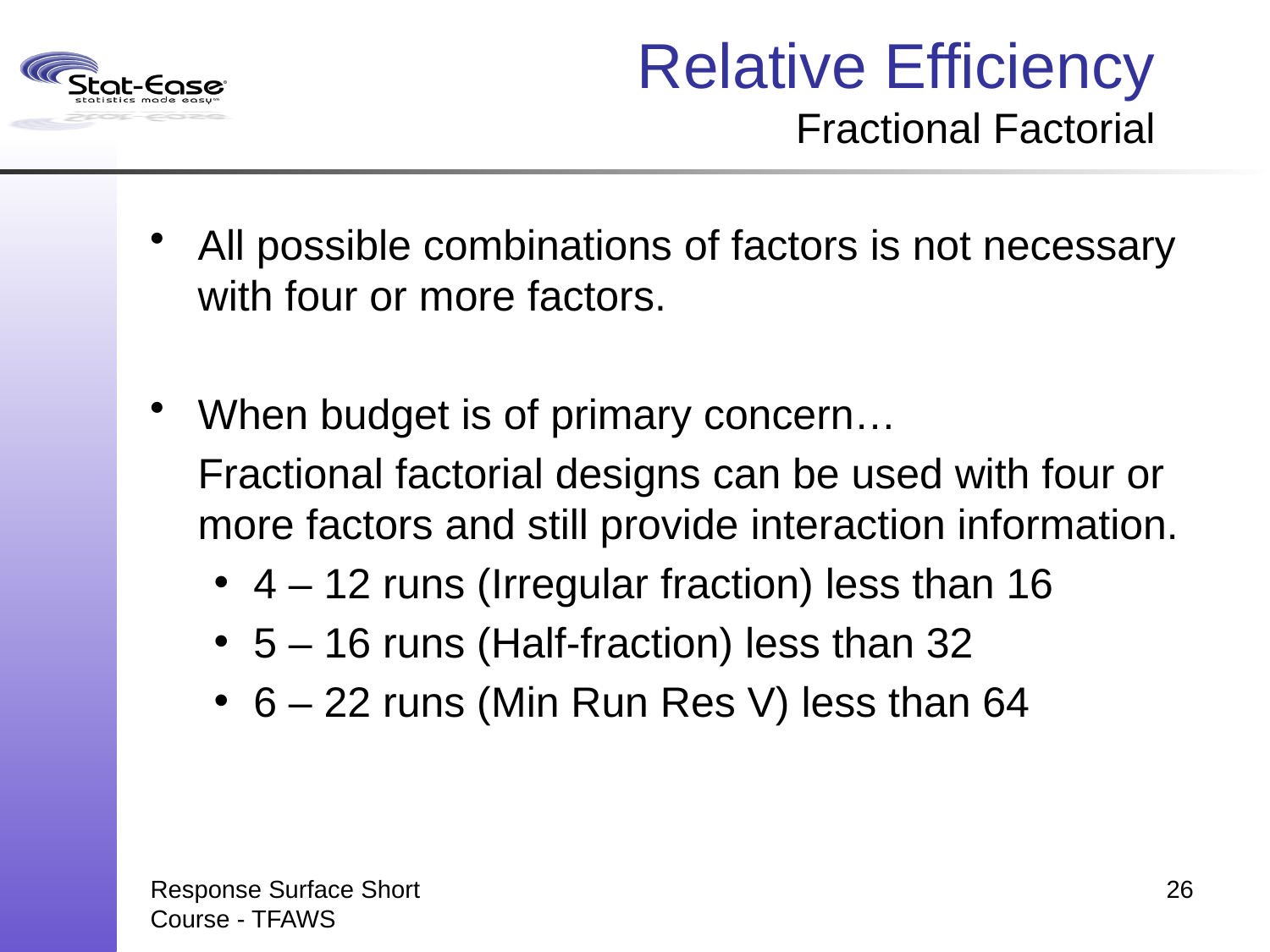

# Relative Efficiency Fractional Factorial
All possible combinations of factors is not necessary with four or more factors.

When budget is of primary concern…
	Fractional factorial designs can be used with four or more factors and still provide interaction information.
4 – 12 runs (Irregular fraction) less than 16
5 – 16 runs (Half-fraction) less than 32
6 – 22 runs (Min Run Res V) less than 64

Response Surface Short Course - TFAWS
26